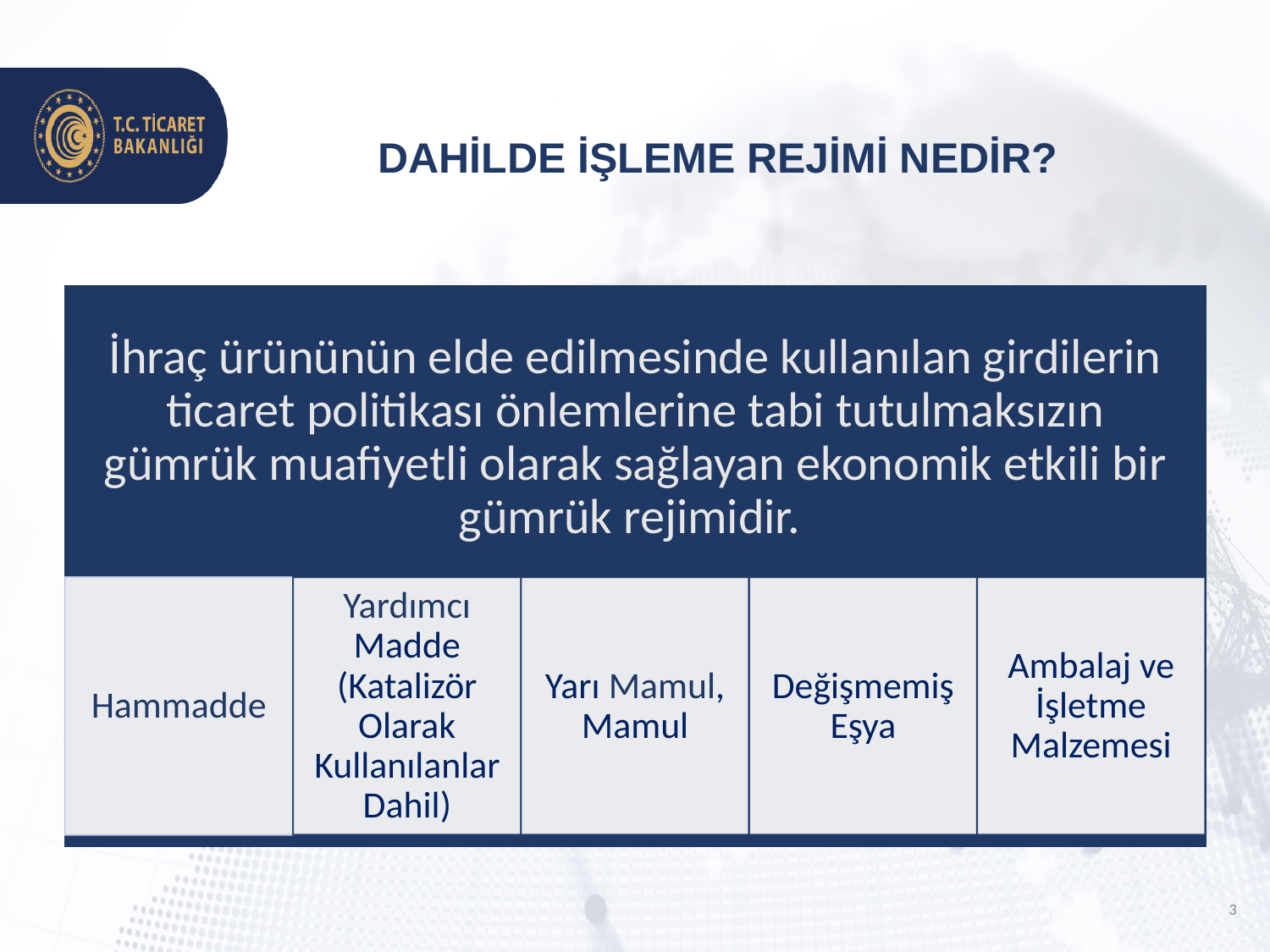

# DAHİLDE İŞLEME REJİMİ NEDİR?
İhraç ürününün elde edilmesinde kullanılan girdilerin ticaret politikası önlemlerine tabi tutulmaksızın gümrük muafiyetli olarak sağlayan ekonomik etkili bir gümrük rejimidir.
Hammadde
Yardımcı Madde (Katalizör Olarak Kullanılanlar Dahil)
Yarı Mamul, Mamul
Değişmemiş Eşya
Ambalaj ve İşletme Malzemesi
3